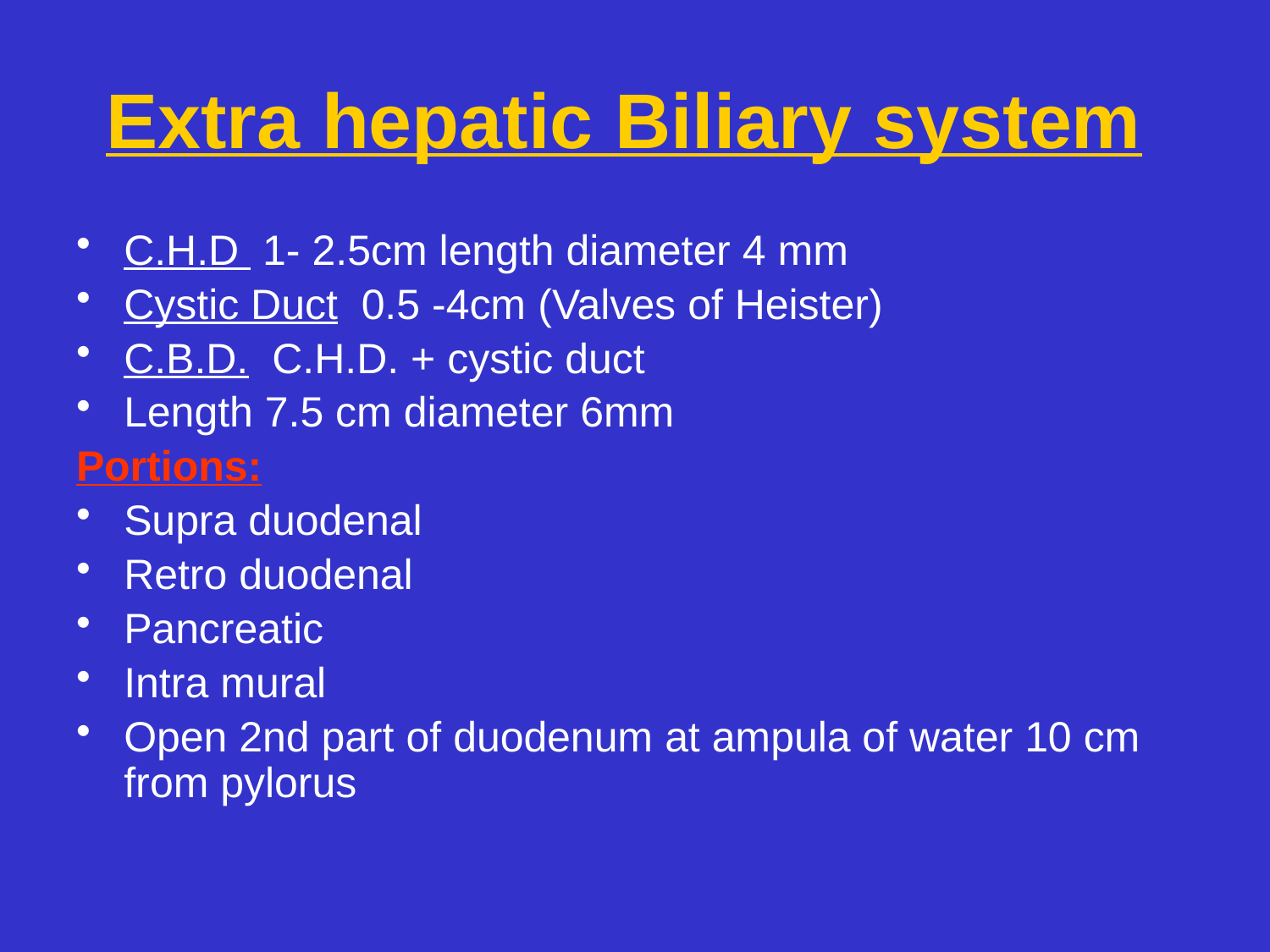

# Extra hepatic Biliary system
C.H.D  1- 2.5cm length diameter 4 mm
Cystic Duct  0.5 -4cm (Valves of Heister)
C.B.D.  C.H.D. + cystic duct
Length 7.5 cm diameter 6mm
Portions:
Supra duodenal
Retro duodenal
Pancreatic
Intra mural
Open 2nd part of duodenum at ampula of water 10 cm from pylorus